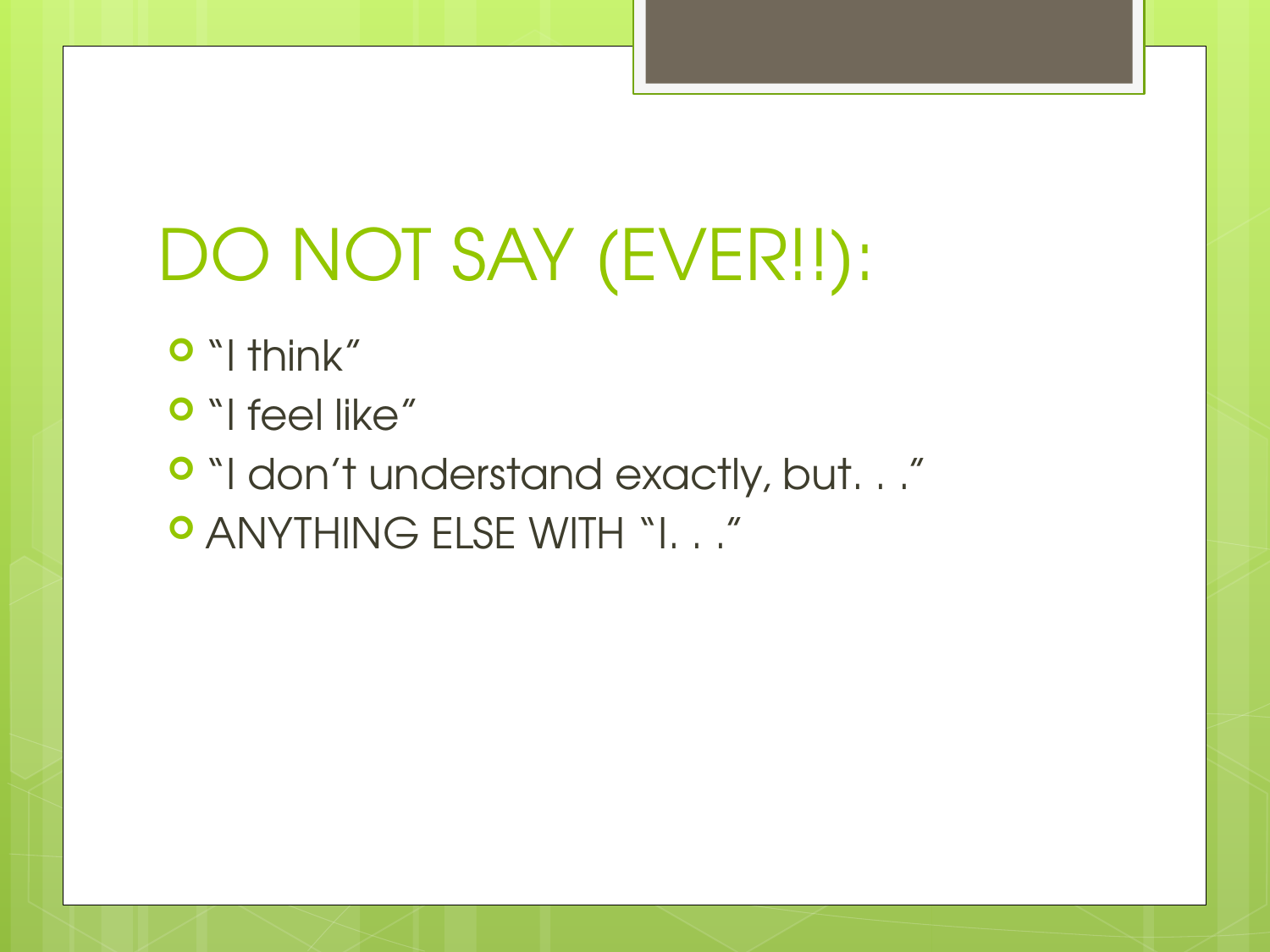

# DO NOT SAY (EVER!!):
“I think”
“I feel like”
“I don’t understand exactly, but. . .”
ANYTHING ELSE WITH “I. . .”